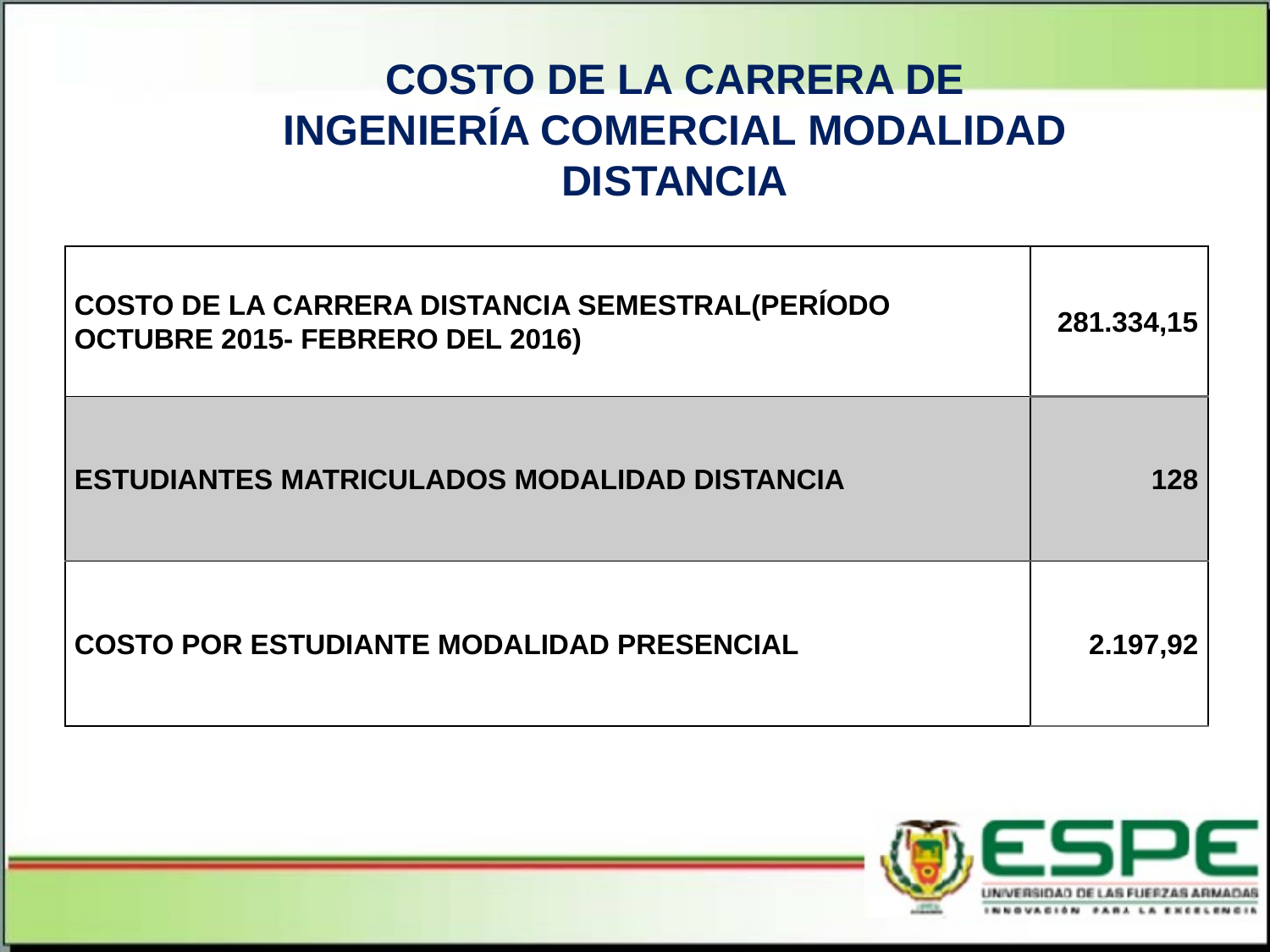

COSTO DE LA CARRERA DE INGENIERÍA COMERCIAL MODALIDAD DISTANCIA
| COSTO DE LA CARRERA DISTANCIA SEMESTRAL(PERÍODO OCTUBRE 2015- FEBRERO DEL 2016) | 281.334,15 |
| --- | --- |
| ESTUDIANTES MATRICULADOS MODALIDAD DISTANCIA | 128 |
| COSTO POR ESTUDIANTE MODALIDAD PRESENCIAL | 2.197,92 |